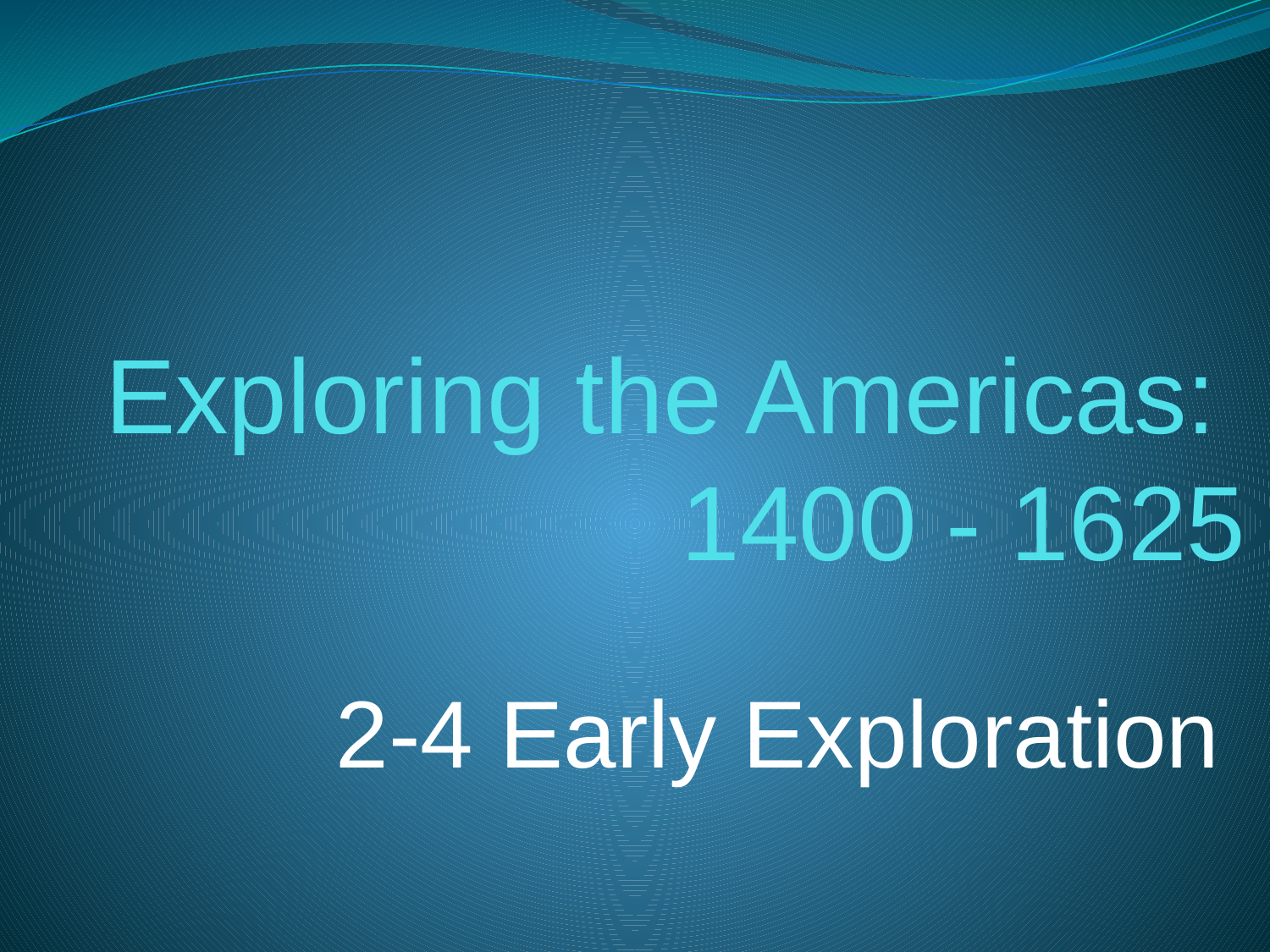

# Exploring the Americas: 1400 - 1625
2-4 Early Exploration